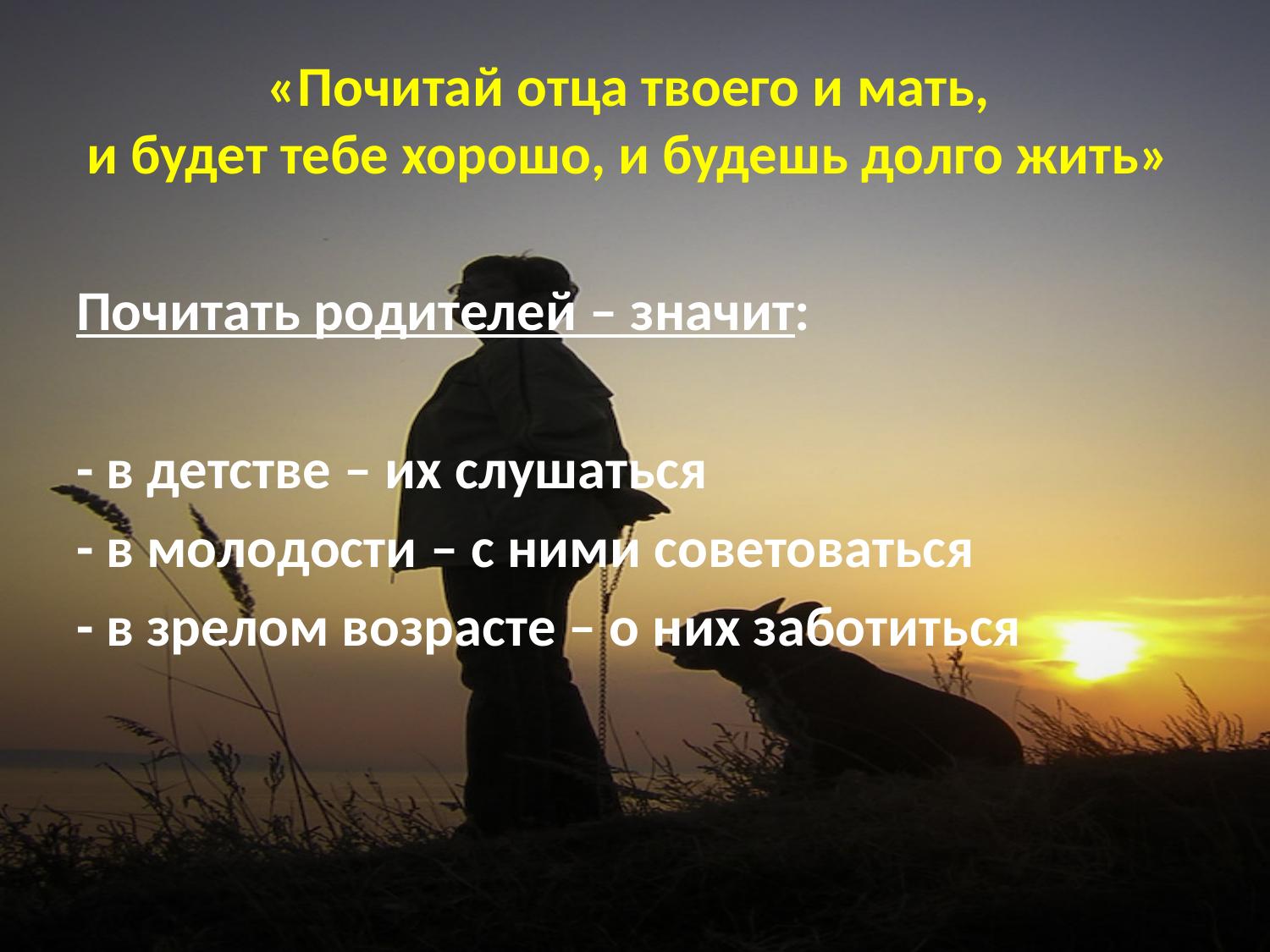

# «Почитай отца твоего и мать, и будет тебе хорошо, и будешь долго жить»
Почитать родителей – значит:

- в детстве – их слушаться
- в молодости – с ними советоваться
- в зрелом возрасте – о них заботиться